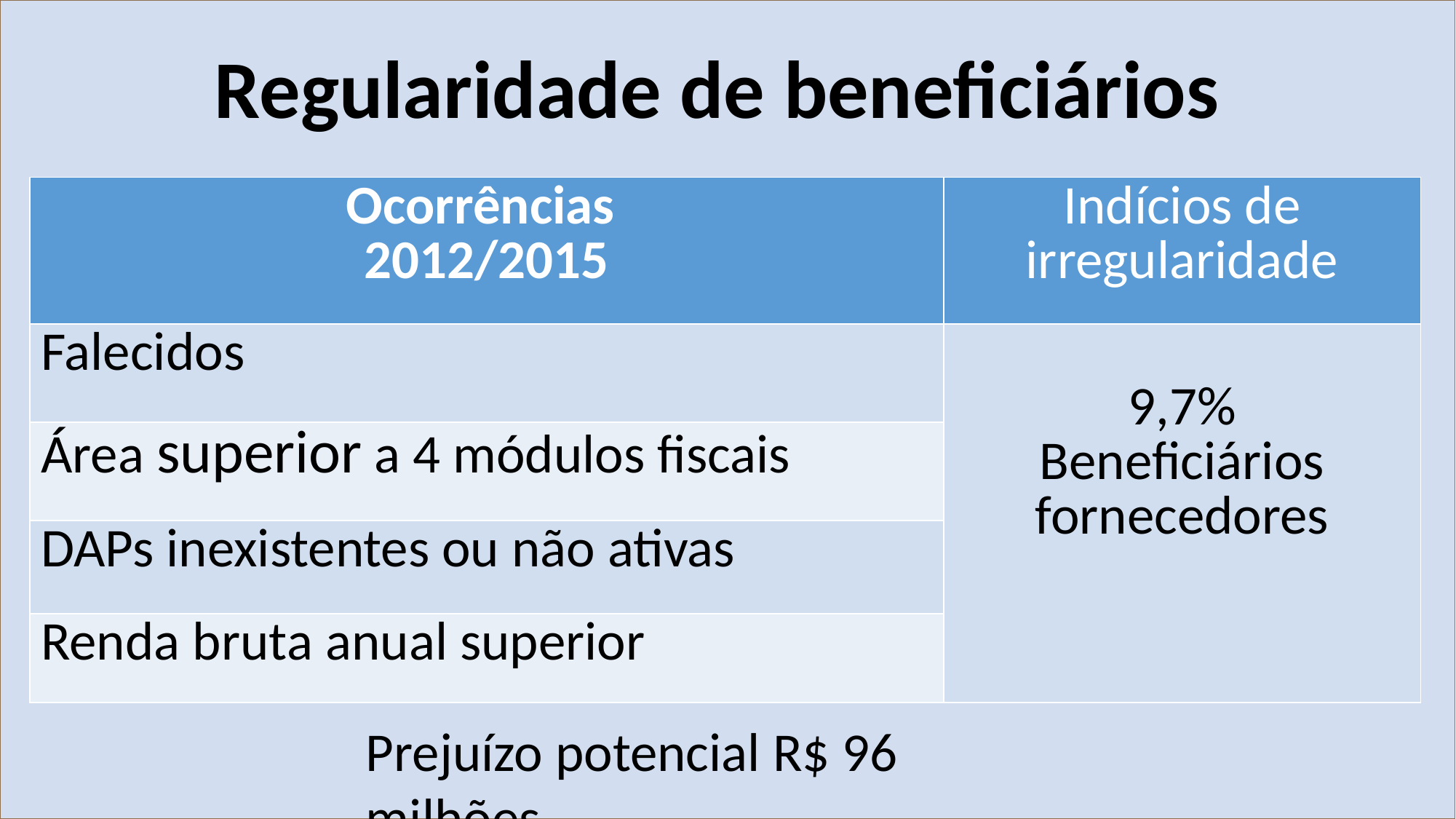

Regularidade de beneficiários
| Ocorrências 2012/2015 | Indícios de irregularidade |
| --- | --- |
| Falecidos | 9,7% Beneficiários fornecedores |
| Área superior a 4 módulos fiscais |  |
| DAPs inexistentes ou não ativas |  |
| Renda bruta anual superior |  |
Prejuízo potencial R$ 96 milhões